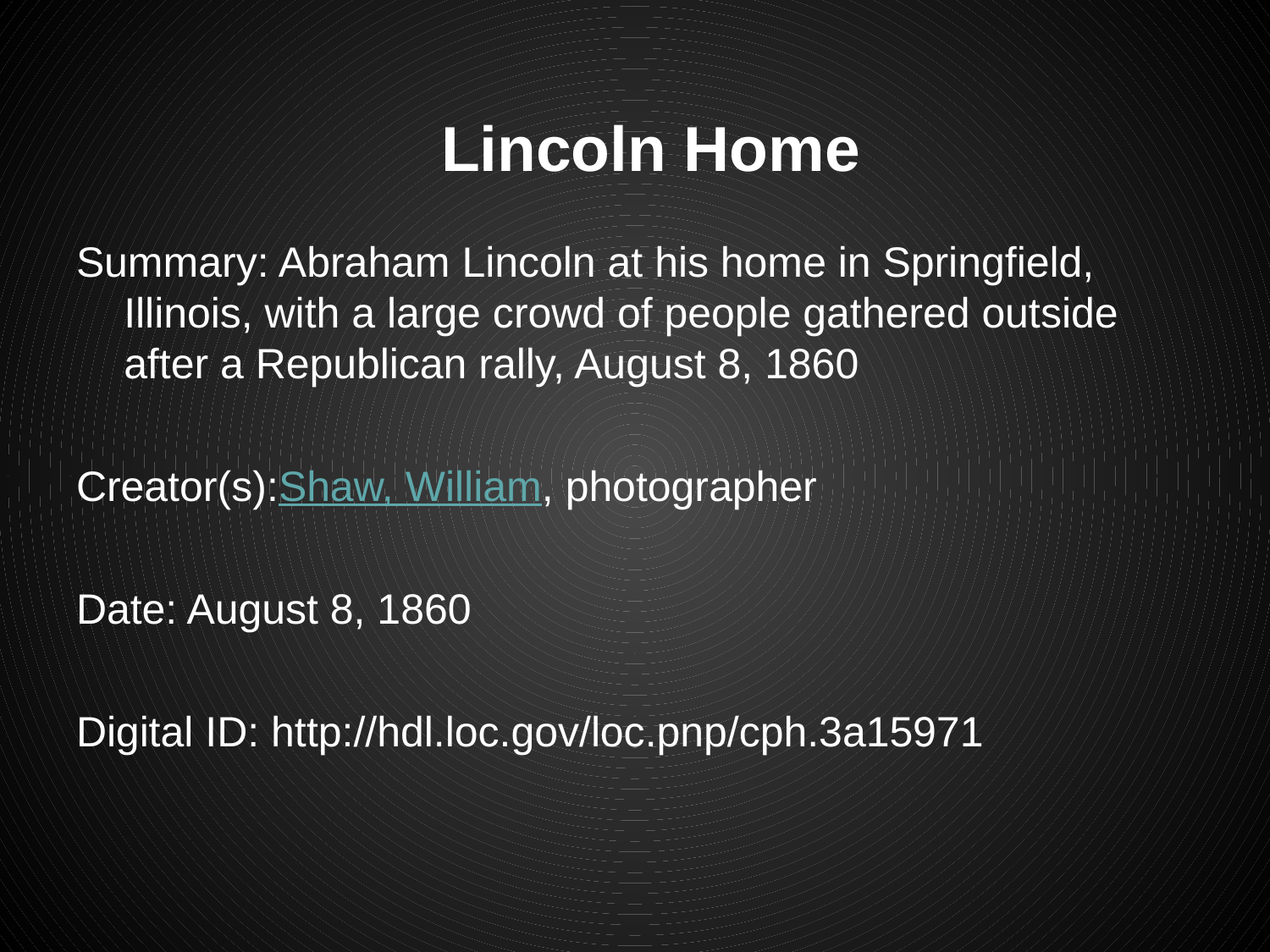

# Lincoln Home
Summary: Abraham Lincoln at his home in Springfield, Illinois, with a large crowd of people gathered outside after a Republican rally, August 8, 1860

Creator(s):Shaw, William, photographer

Date: August 8, 1860

Digital ID: http://hdl.loc.gov/loc.pnp/cph.3a15971